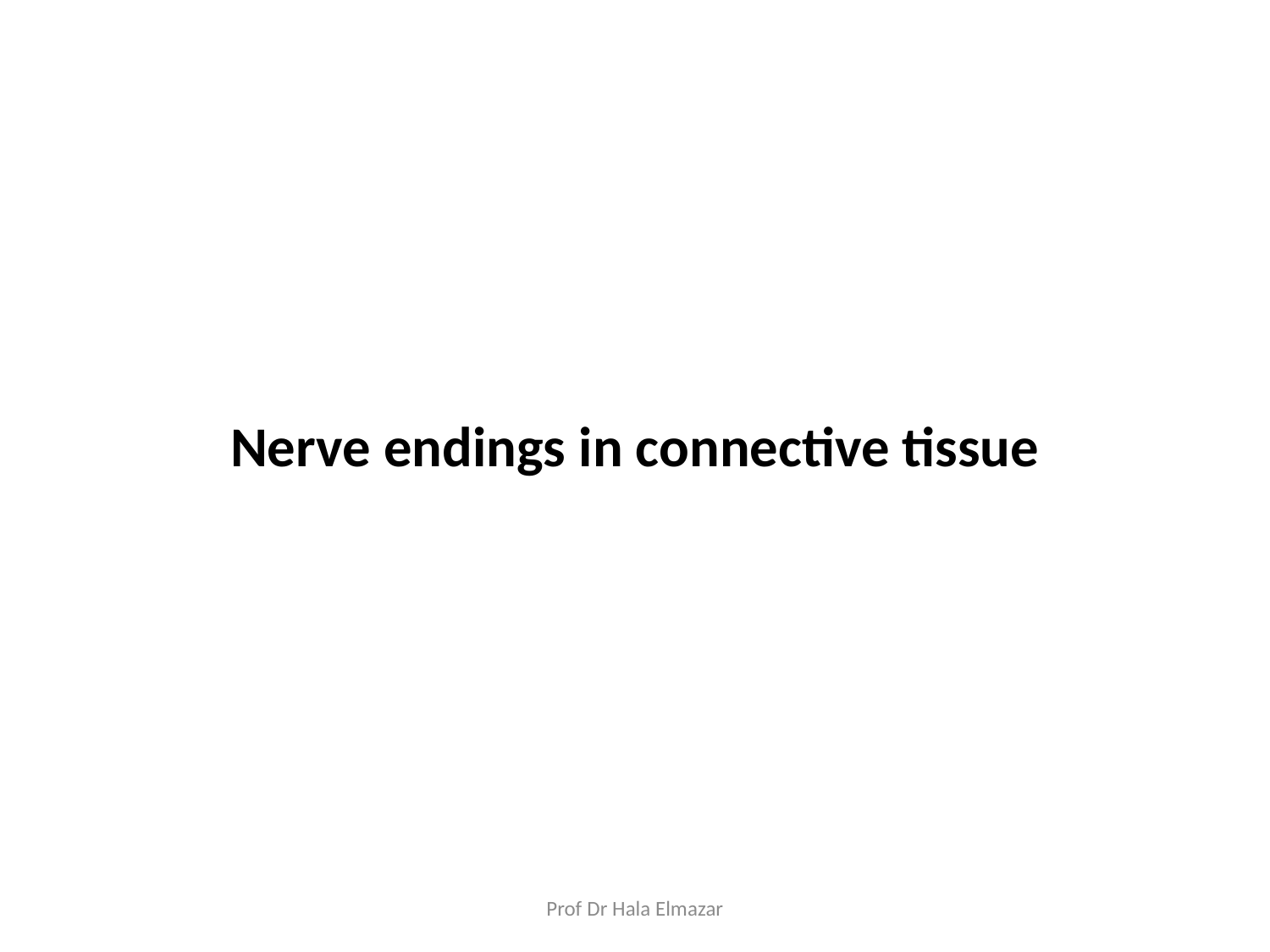

# Nerve endings in connective tissue
Prof Dr Hala Elmazar